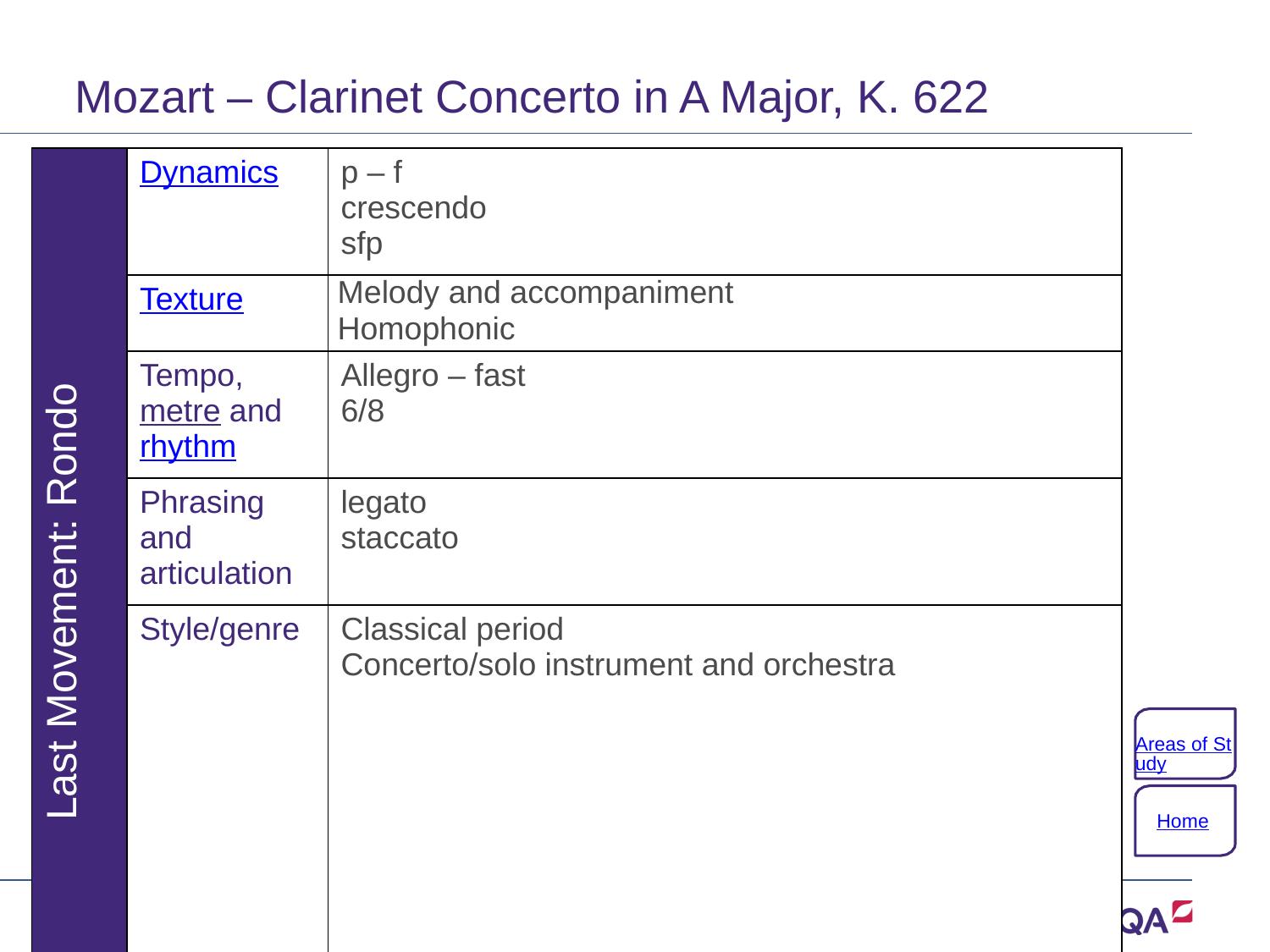

# Mozart – Clarinet Concerto in A Major, K. 622
| Last Movement: Rondo | Dynamics | p – f crescendo sfp |
| --- | --- | --- |
|  | Texture | Melody and accompaniment Homophonic |
|  | Tempo, metre and rhythm | Allegro – fast 6/8 |
|  | Phrasing and articulation | legato staccato |
|  | Style/genre | Classical period Concerto/solo instrument and orchestra |

Areas of Study

Home
19 of 132
Copyright © AQA and its licensors. All rights reserved.